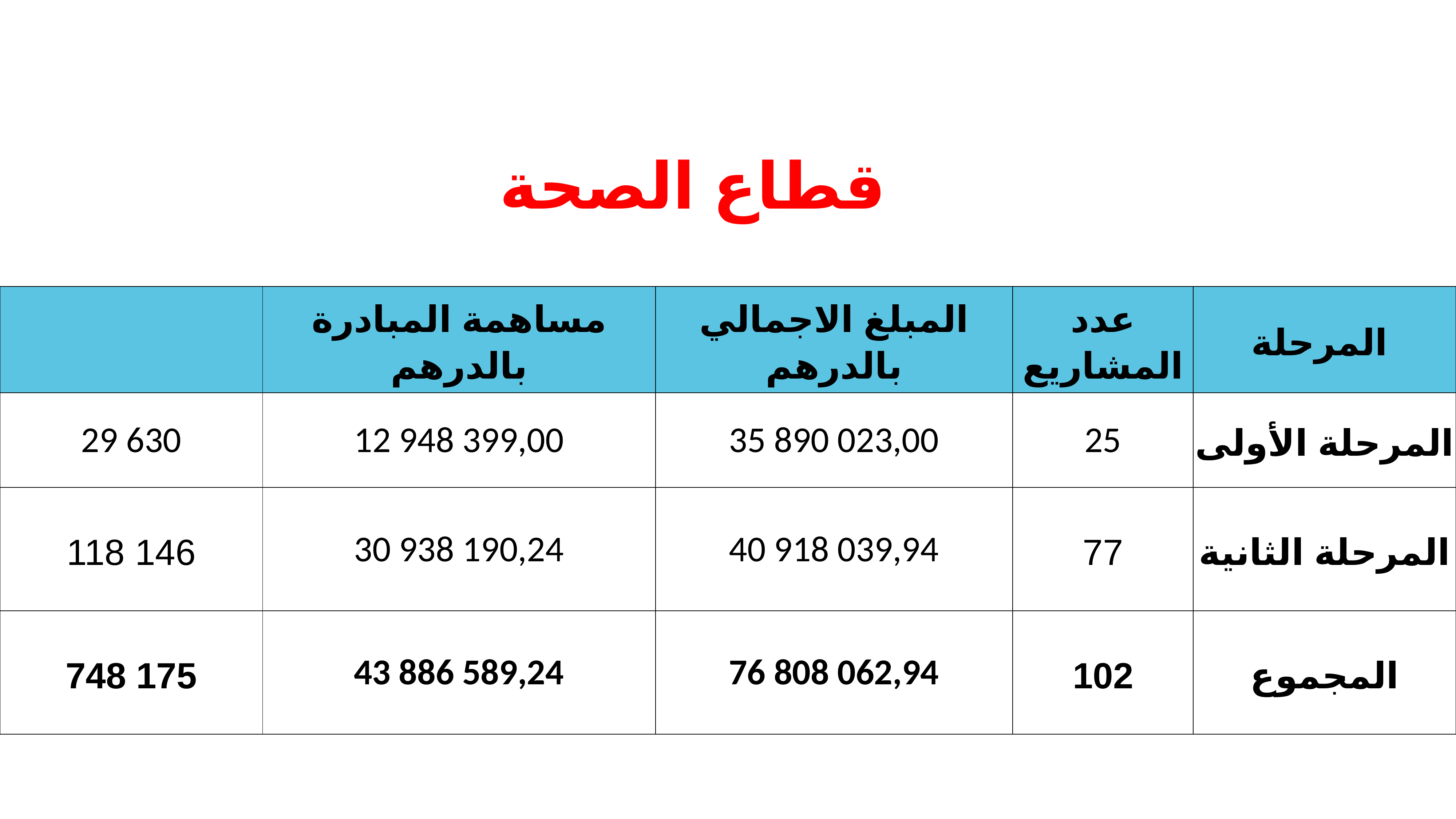

قطاع الصحة
|  | مساهمة المبادرة بالدرهم | المبلغ الاجمالي بالدرهم | عدد المشاريع | المرحلة |
| --- | --- | --- | --- | --- |
| 29 630 | 12 948 399,00 | 35 890 023,00 | 25 | المرحلة الأولى |
| 146 118 | 30 938 190,24 | 40 918 039,94 | 77 | المرحلة الثانية |
| 175 748 | 43 886 589,24 | 76 808 062,94 | 102 | المجموع |